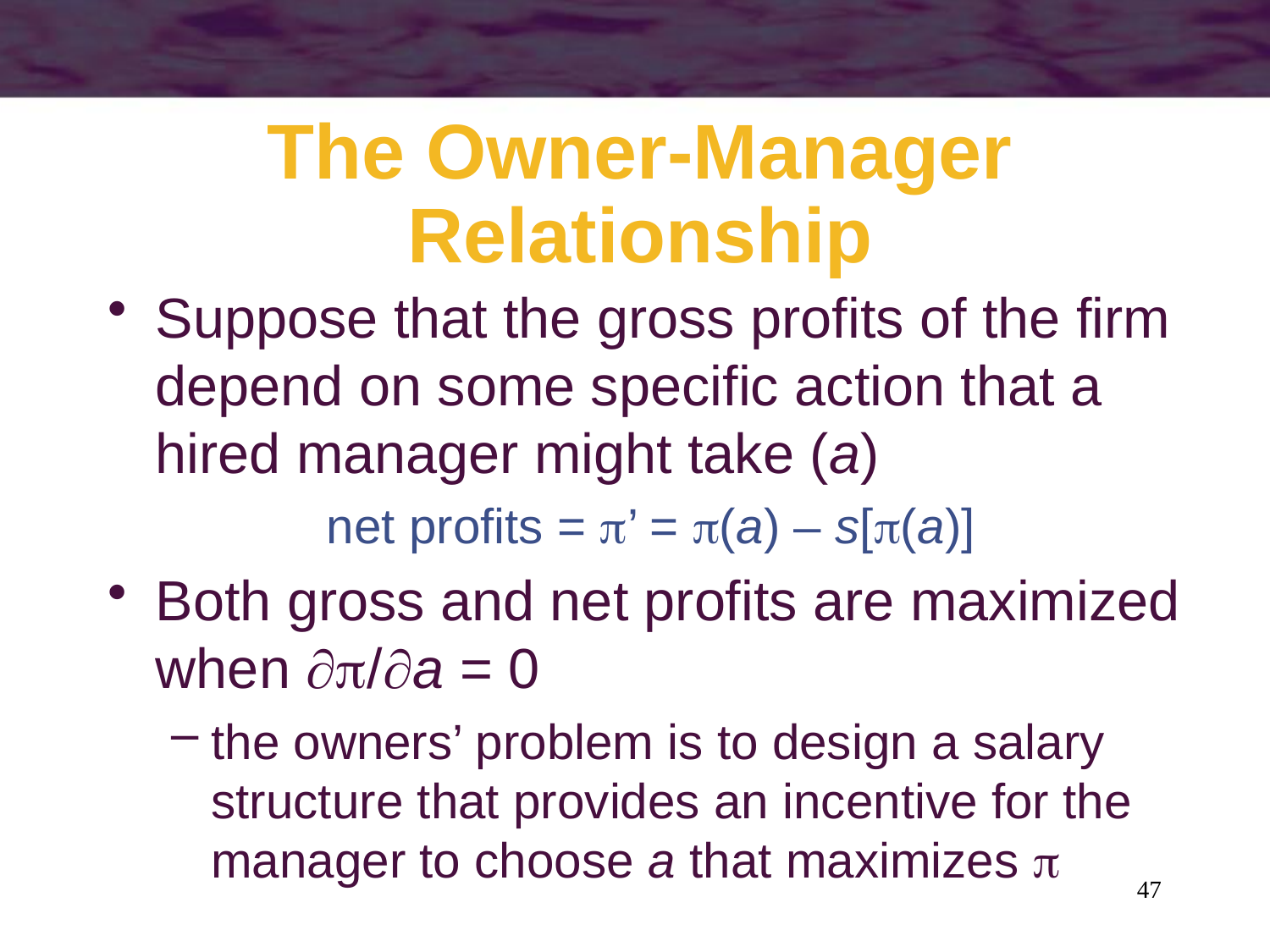

# The Owner-Manager Relationship
Suppose that the gross profits of the firm depend on some specific action that a hired manager might take (a)
net profits = π’ = π(a) – s[π(a)]
Both gross and net profits are maximized when ∂π/∂a = 0
the owners’ problem is to design a salary structure that provides an incentive for the manager to choose a that maximizes π
47